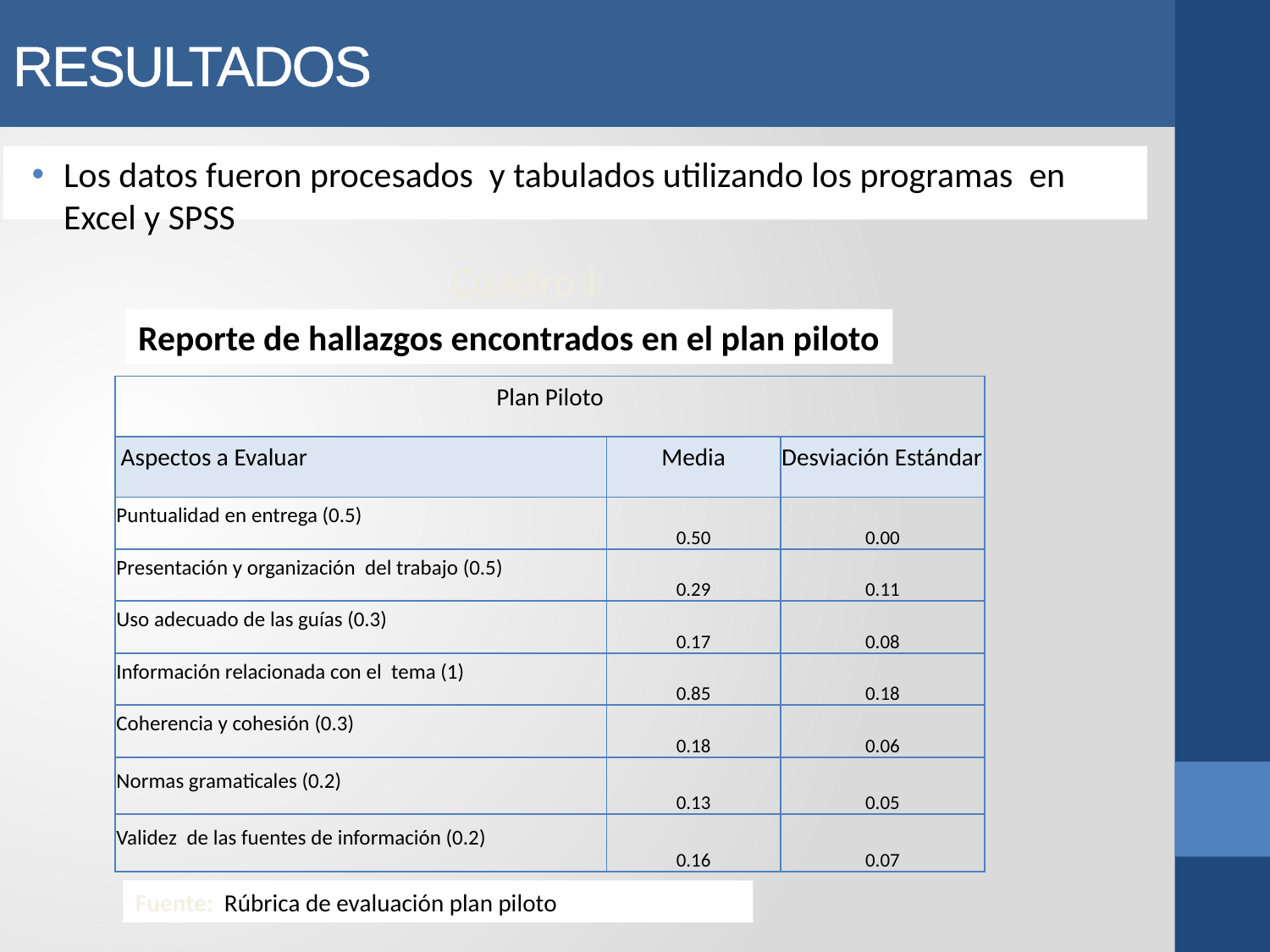

# RESULTADOS
Los datos fueron procesados  y tabulados utilizando los programas  en Excel y SPSS
Cuadro I
Reporte de hallazgos encontrados en el plan piloto
| Plan Piloto |  |  |
| --- | --- | --- |
| Aspectos a Evaluar | Media | Desviación Estándar |
| Puntualidad en entrega (0.5) | 0.50 | 0.00 |
| Presentación y organización del trabajo (0.5) | 0.29 | 0.11 |
| Uso adecuado de las guías (0.3) | 0.17 | 0.08 |
| Información relacionada con el tema (1) | 0.85 | 0.18 |
| Coherencia y cohesión (0.3) | 0.18 | 0.06 |
| Normas gramaticales (0.2) | 0.13 | 0.05 |
| Validez de las fuentes de información (0.2) | 0.16 | 0.07 |
Fuente:  Rúbrica de evaluación plan piloto